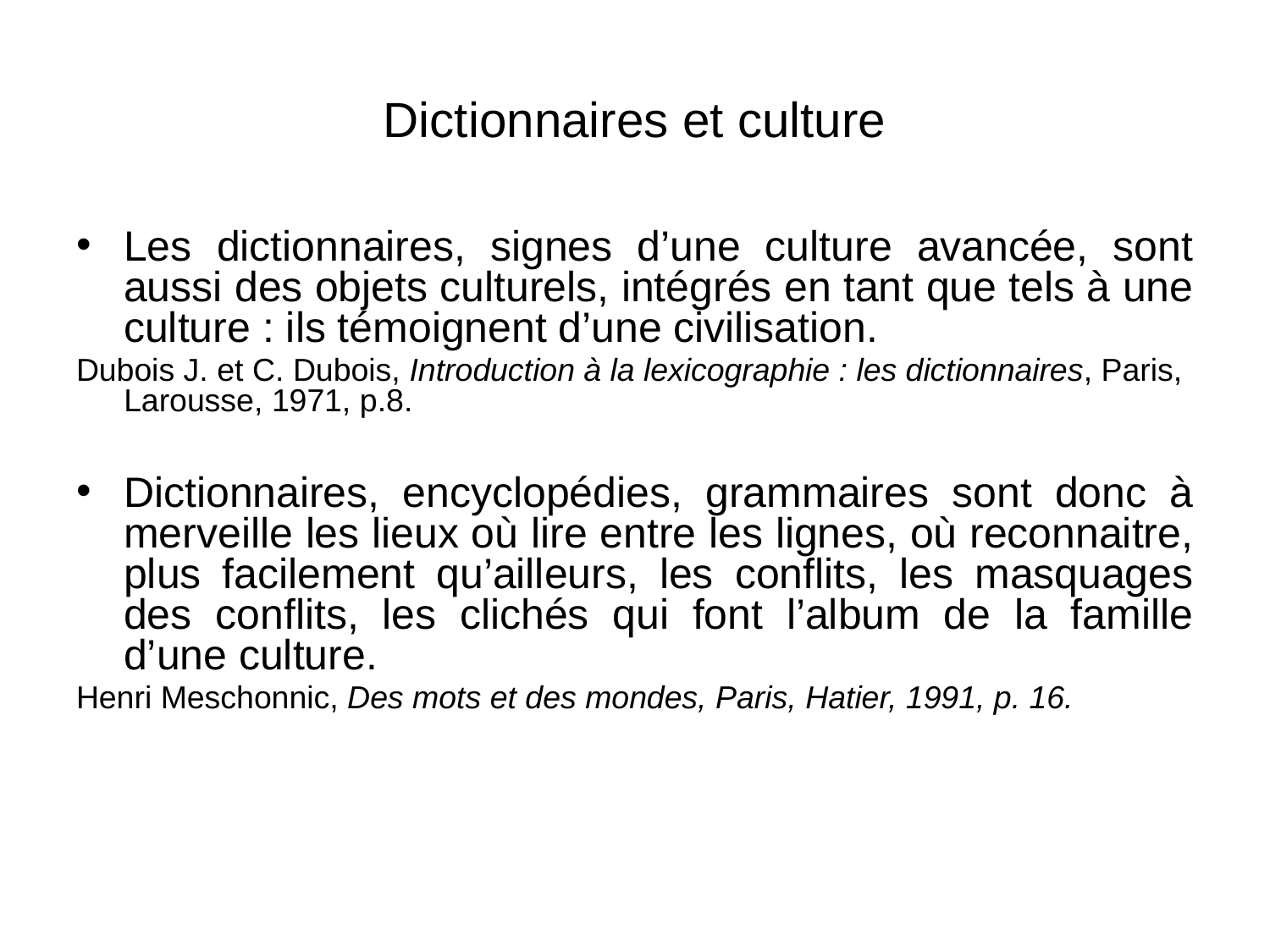

# Dictionnaires et culture
Les dictionnaires, signes d’une culture avancée, sont aussi des objets culturels, intégrés en tant que tels à une culture : ils témoignent d’une civilisation.
Dubois J. et C. Dubois, Introduction à la lexicographie : les dictionnaires, Paris, Larousse, 1971, p.8.

Dictionnaires, encyclopédies, grammaires sont donc à merveille les lieux où lire entre les lignes, où reconnaitre, plus facilement qu’ailleurs, les conflits, les masquages des conflits, les clichés qui font l’album de la famille d’une culture.
Henri Meschonnic, Des mots et des mondes, Paris, Hatier, 1991, p. 16.